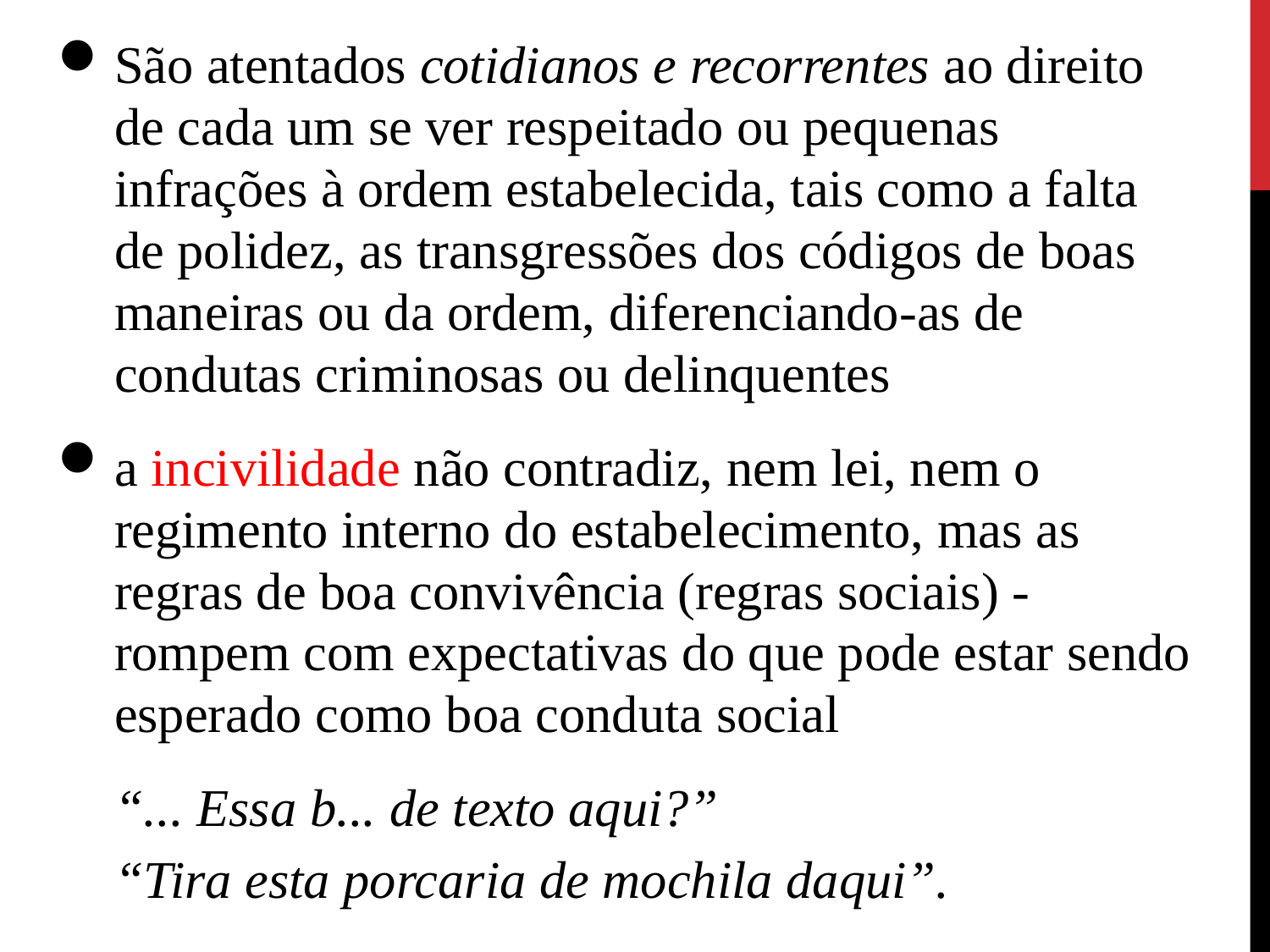

São atentados cotidianos e recorrentes ao direito de cada um se ver respeitado ou pequenas infrações à ordem estabelecida, tais como a falta de polidez, as transgressões dos códigos de boas maneiras ou da ordem, diferenciando-as de condutas criminosas ou delinquentes
a incivilidade não contradiz, nem lei, nem o regimento interno do estabelecimento, mas as regras de boa convivência (regras sociais) - rompem com expectativas do que pode estar sendo esperado como boa conduta social
	“... Essa b... de texto aqui?”
	“Tira esta porcaria de mochila daqui”.